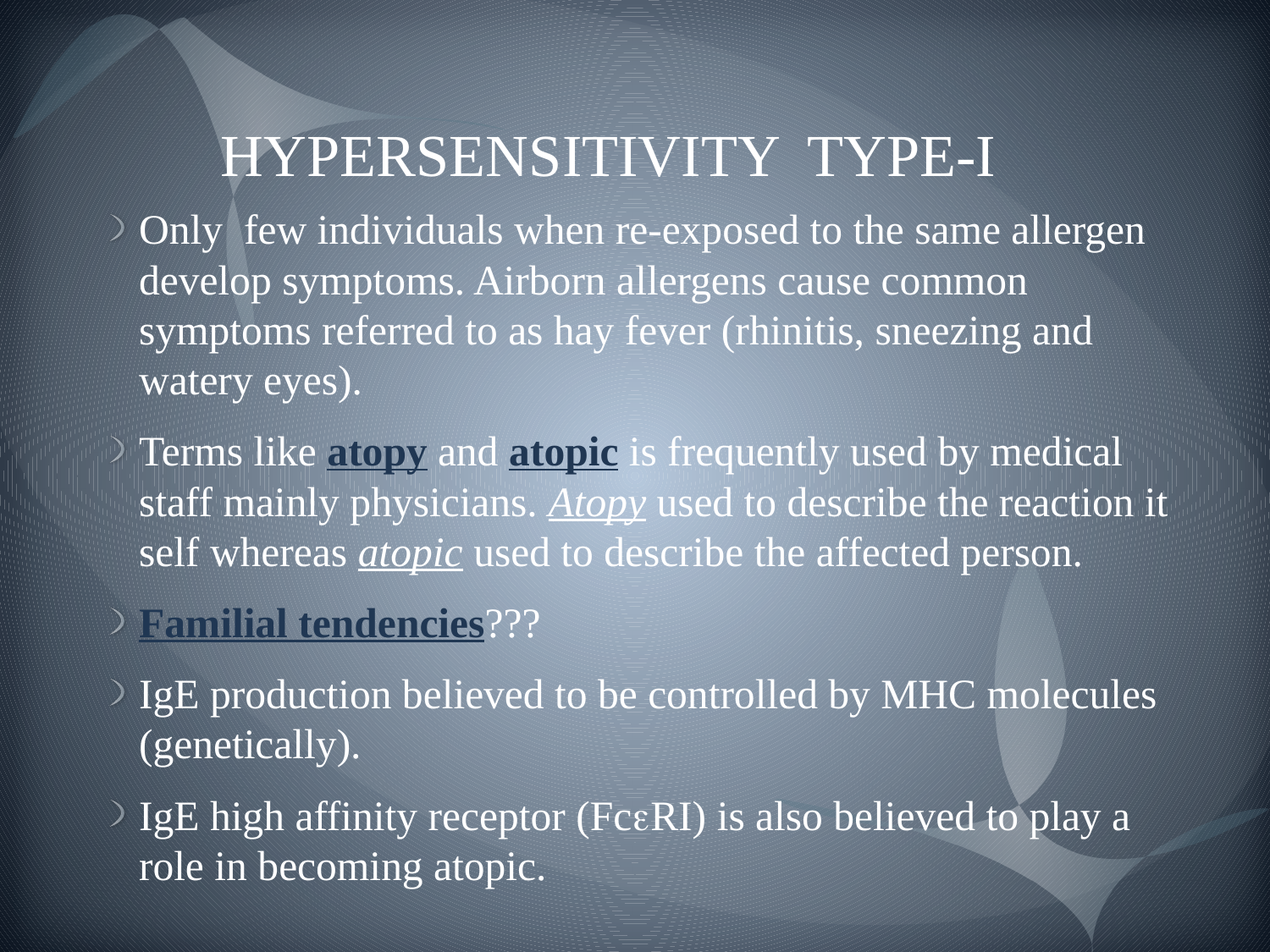

# HYPERSENSITIVITY  TYPE-I
Only  few individuals when re-exposed to the same allergen develop symptoms. Airborn allergens cause common symptoms referred to as hay fever (rhinitis, sneezing and watery eyes).
Terms like atopy and atopic is frequently used by medical staff mainly physicians. Atopy used to describe the reaction it self whereas atopic used to describe the affected person.
Familial tendencies???
IgE production believed to be controlled by MHC molecules (genetically).
IgE high affinity receptor (FcεRI) is also believed to play a role in becoming atopic.